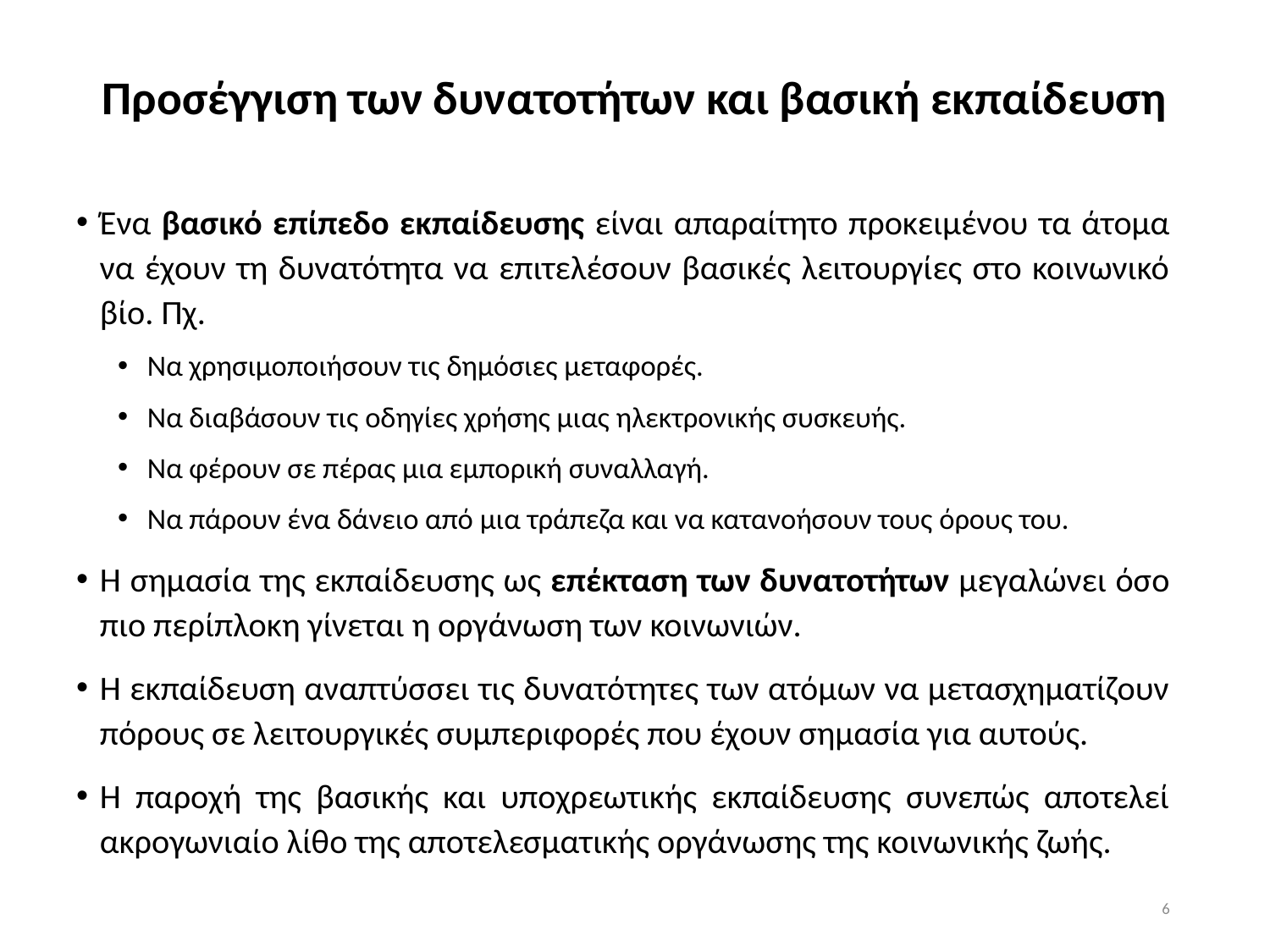

# Προσέγγιση των δυνατοτήτων και βασική εκπαίδευση
Ένα βασικό επίπεδο εκπαίδευσης είναι απαραίτητο προκειμένου τα άτομα να έχουν τη δυνατότητα να επιτελέσουν βασικές λειτουργίες στο κοινωνικό βίο. Πχ.
Να χρησιμοποιήσουν τις δημόσιες μεταφορές.
Να διαβάσουν τις οδηγίες χρήσης μιας ηλεκτρονικής συσκευής.
Να φέρουν σε πέρας μια εμπορική συναλλαγή.
Να πάρουν ένα δάνειο από μια τράπεζα και να κατανοήσουν τους όρους του.
Η σημασία της εκπαίδευσης ως επέκταση των δυνατοτήτων μεγαλώνει όσο πιο περίπλοκη γίνεται η οργάνωση των κοινωνιών.
Η εκπαίδευση αναπτύσσει τις δυνατότητες των ατόμων να μετασχηματίζουν πόρους σε λειτουργικές συμπεριφορές που έχουν σημασία για αυτούς.
Η παροχή της βασικής και υποχρεωτικής εκπαίδευσης συνεπώς αποτελεί ακρογωνιαίο λίθο της αποτελεσματικής οργάνωσης της κοινωνικής ζωής.

6